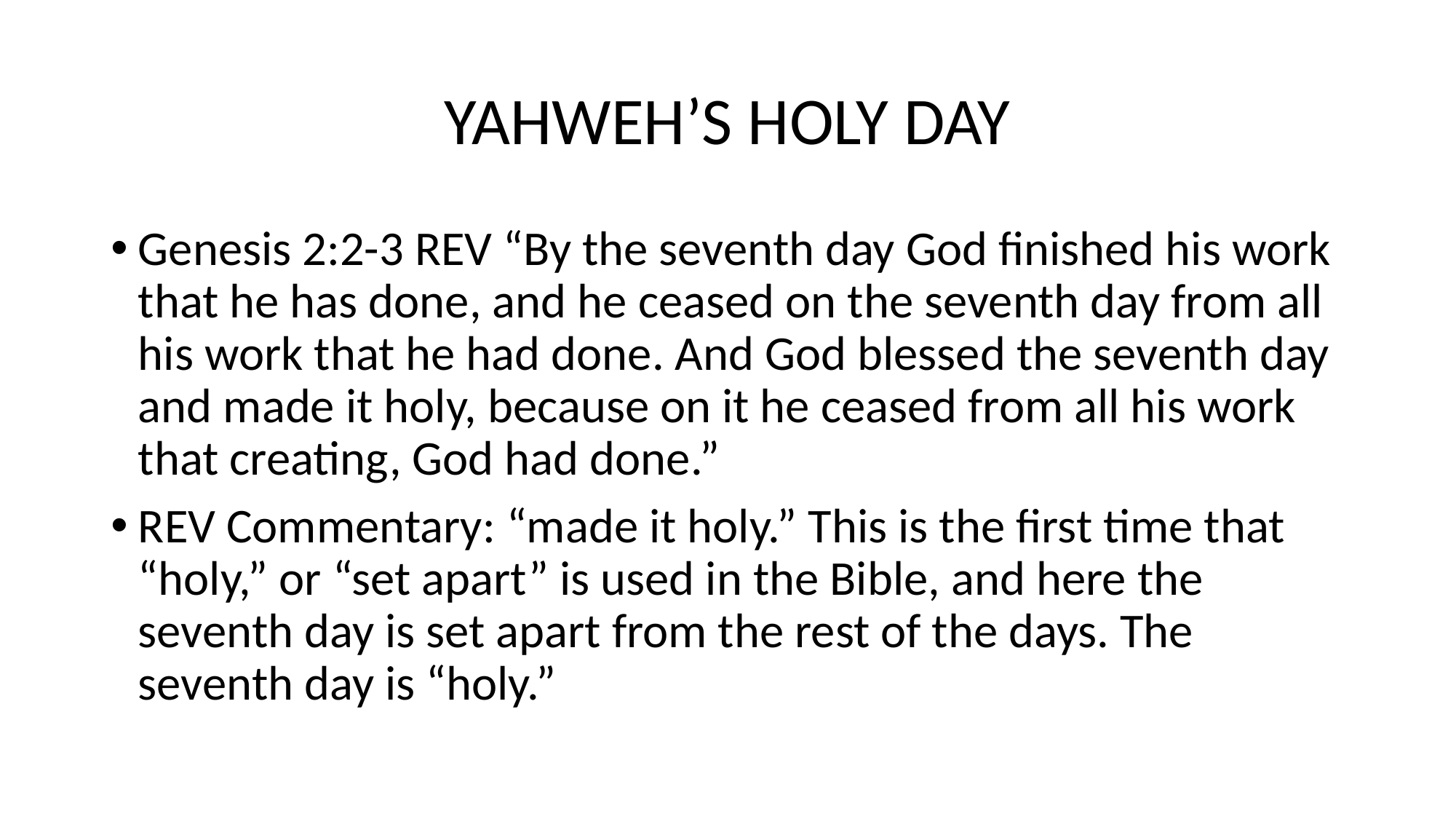

# YAHWEH’S HOLY DAY
Genesis 2:2-3 REV “By the seventh day God finished his work that he has done, and he ceased on the seventh day from all his work that he had done. And God blessed the seventh day and made it holy, because on it he ceased from all his work that creating, God had done.”
REV Commentary: “made it holy.” This is the first time that “holy,” or “set apart” is used in the Bible, and here the seventh day is set apart from the rest of the days. The seventh day is “holy.”